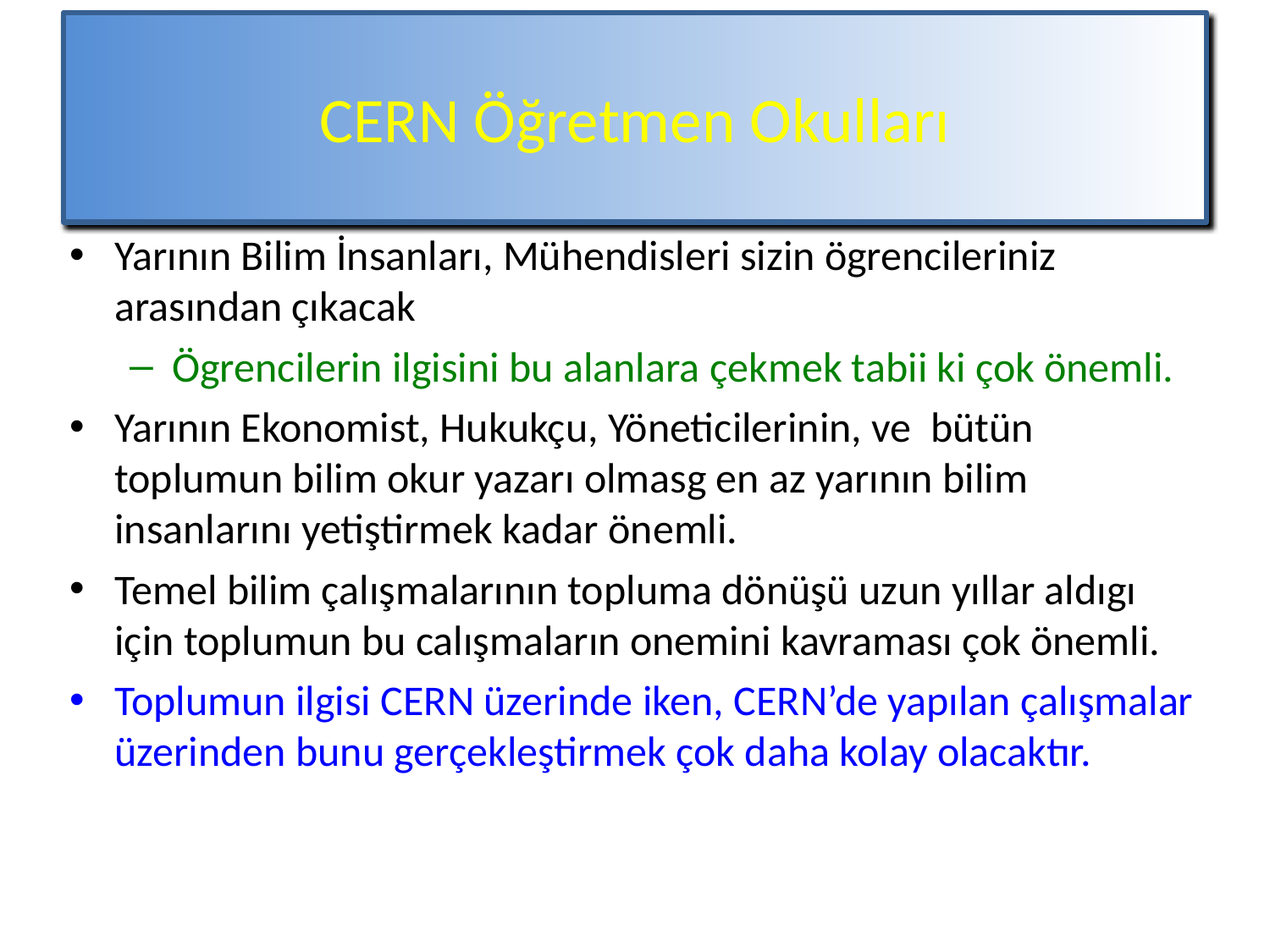

# CERN Öğretmen Okulları
Yarının Bilim İnsanları, Mühendisleri sizin ögrencileriniz arasından çıkacak
Ögrencilerin ilgisini bu alanlara çekmek tabii ki çok önemli.
Yarının Ekonomist, Hukukçu, Yöneticilerinin, ve  bütün toplumun bilim okur yazarı olmasg en az yarının bilim insanlarını yetiştirmek kadar önemli.
Temel bilim çalışmalarının topluma dönüşü uzun yıllar aldıgı için toplumun bu calışmaların onemini kavraması çok önemli.
Toplumun ilgisi CERN üzerinde iken, CERN’de yapılan çalışmalar üzerinden bunu gerçekleştirmek çok daha kolay olacaktır.